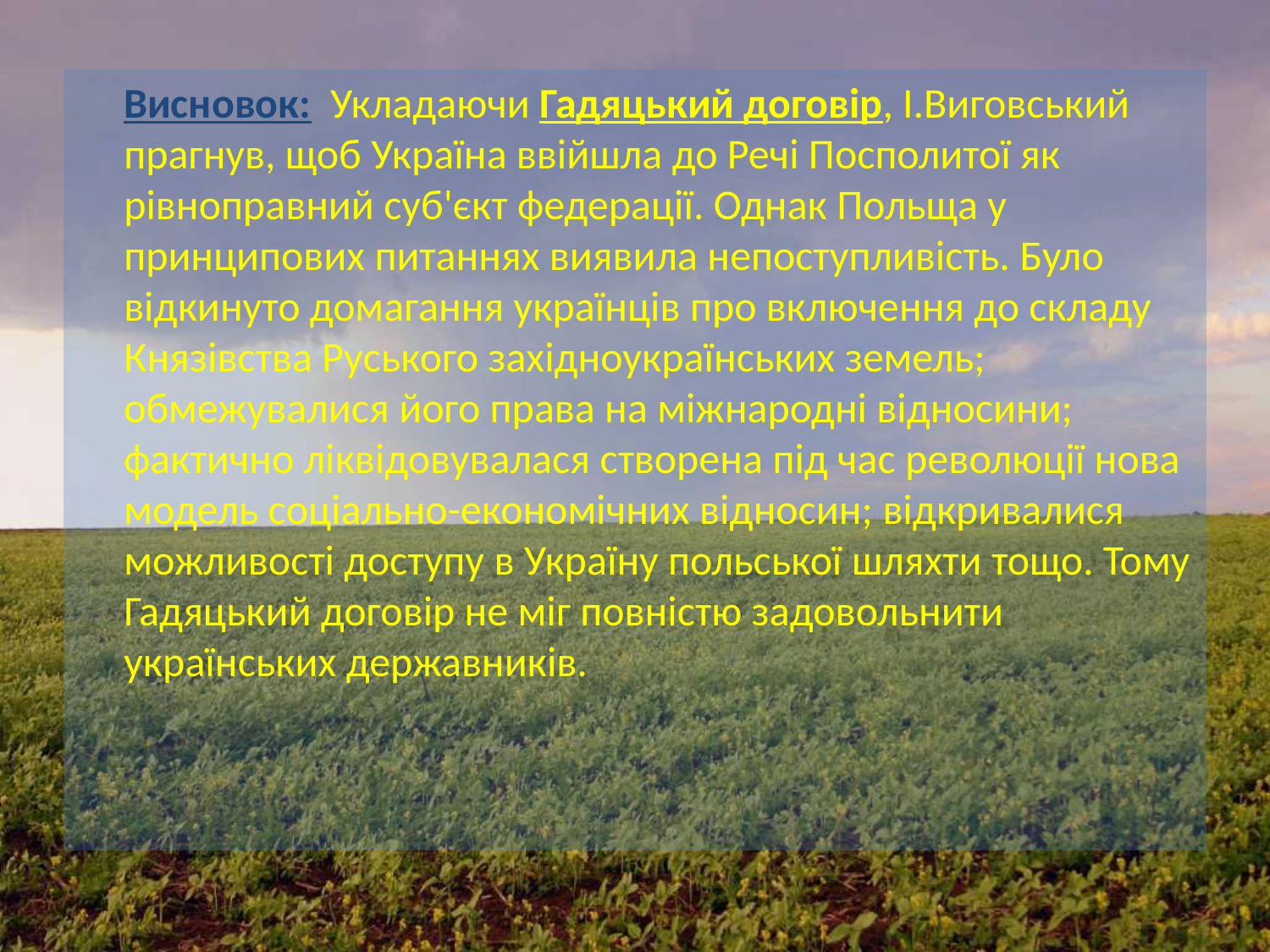

Висновок:  Укладаючи Гадяцький договір, І.Виговський прагнув, щоб Україна ввійшла до Речі Посполитої як рівноправний суб'єкт федерації. Однак Польща у принципових питаннях виявила непоступливість. Було відкинуто домагання українців про включення до складу Князівства Руського західноукраїнських земель; обмежувалися його права на міжнародні відносини; фактично ліквідовувалася створена під час революції нова модель соціально-економічних відносин; відкривалися можливості доступу в Україну польської шляхти тощо. Тому Гадяцький договір не міг повністю задовольнити українських державників.